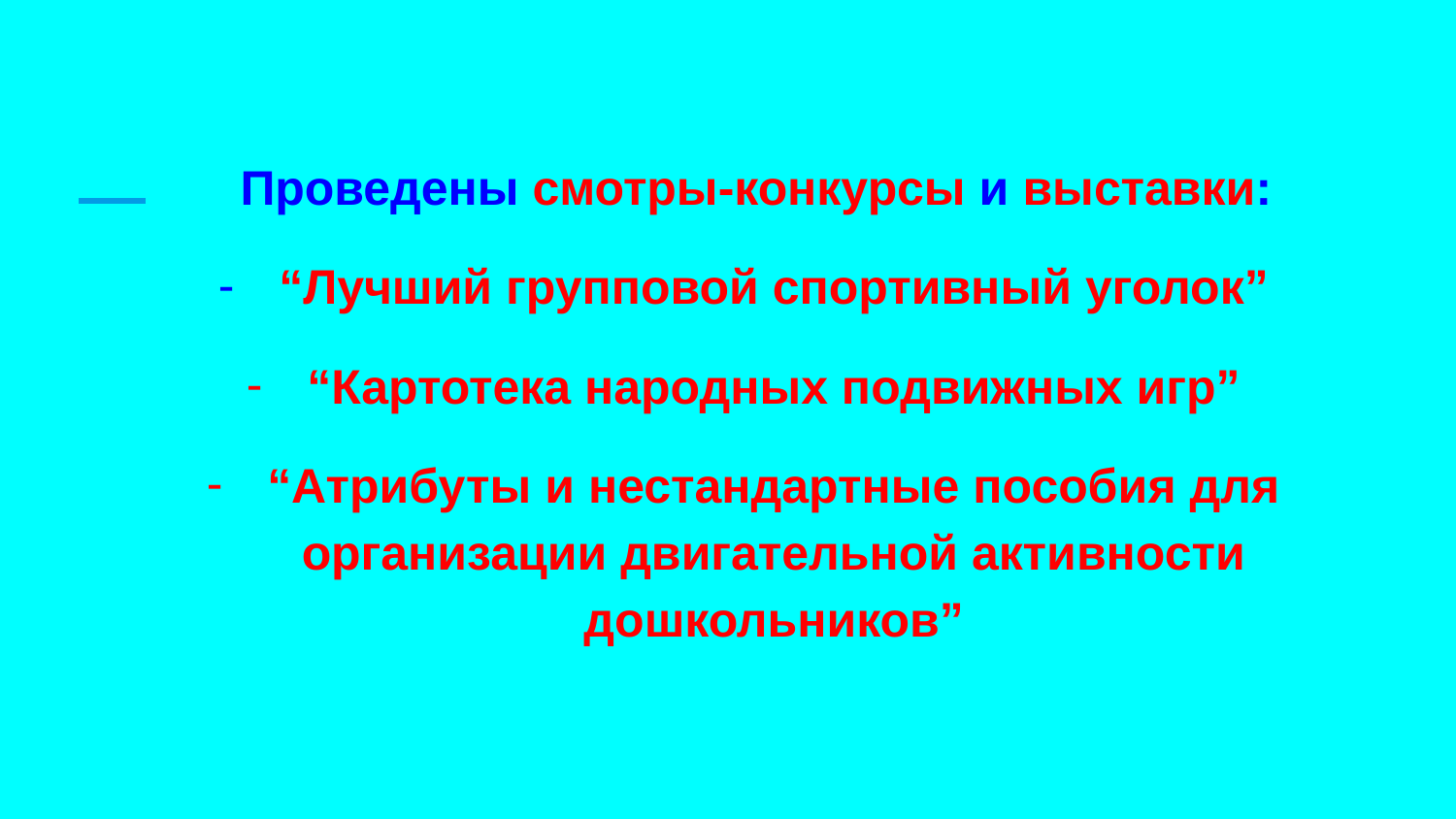

Проведены смотры-конкурсы и выставки:
“Лучший групповой спортивный уголок”
“Картотека народных подвижных игр”
“Атрибуты и нестандартные пособия для организации двигательной активности дошкольников”